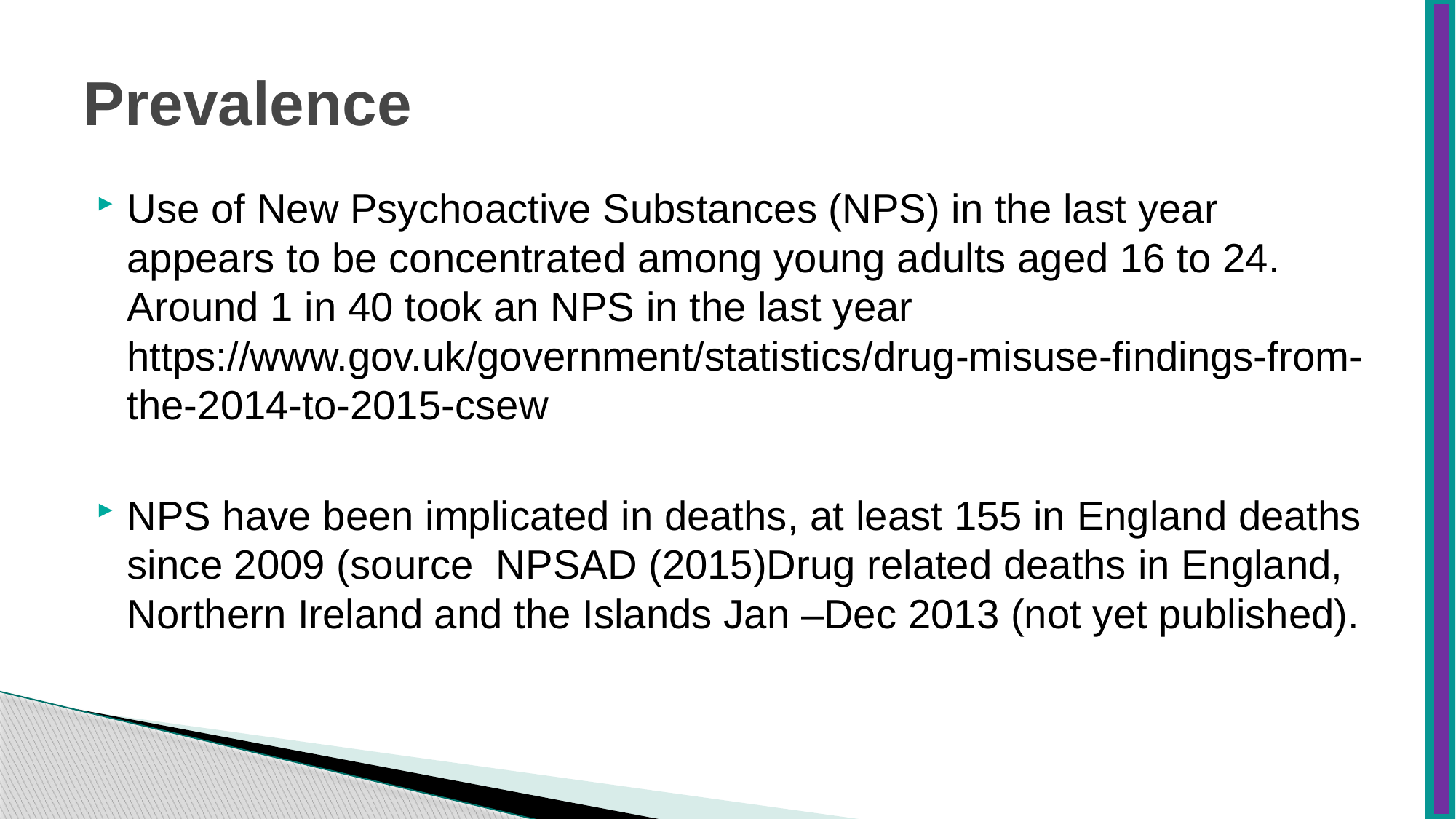

# Prevalence
Use of New Psychoactive Substances (NPS) in the last year appears to be concentrated among young adults aged 16 to 24. Around 1 in 40 took an NPS in the last year https://www.gov.uk/government/statistics/drug-misuse-findings-from-the-2014-to-2015-csew

NPS have been implicated in deaths, at least 155 in England deaths since 2009 (source  NPSAD (2015)Drug related deaths in England, Northern Ireland and the Islands Jan –Dec 2013 (not yet published).